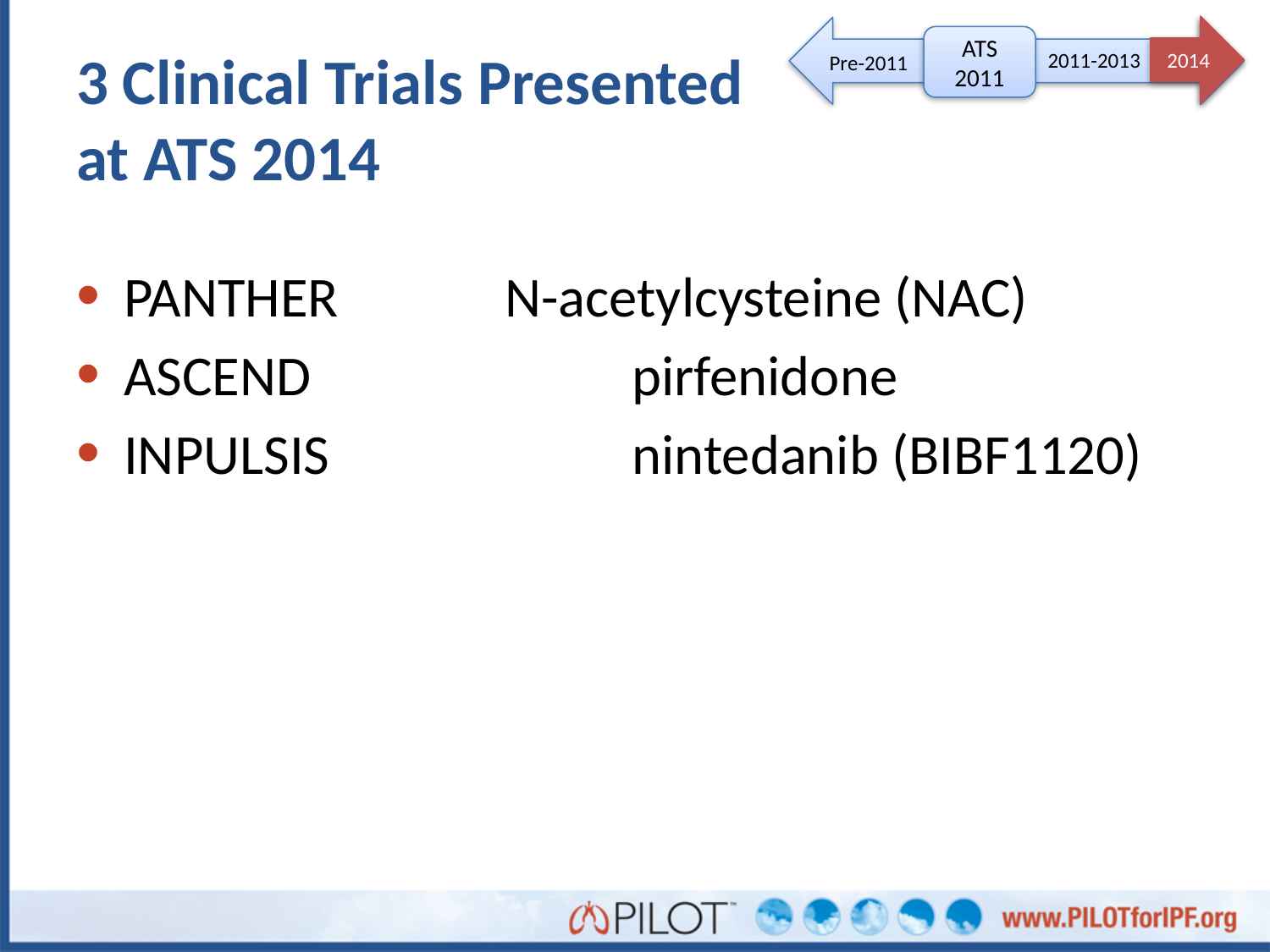

ATS 2011
# 3 Clinical Trials Presented at ATS 2014
2014
2011-2013
Pre-2011
PANTHER		N-acetylcysteine (NAC)
ASCEND			pirfenidone
INPULSIS			nintedanib (BIBF1120)